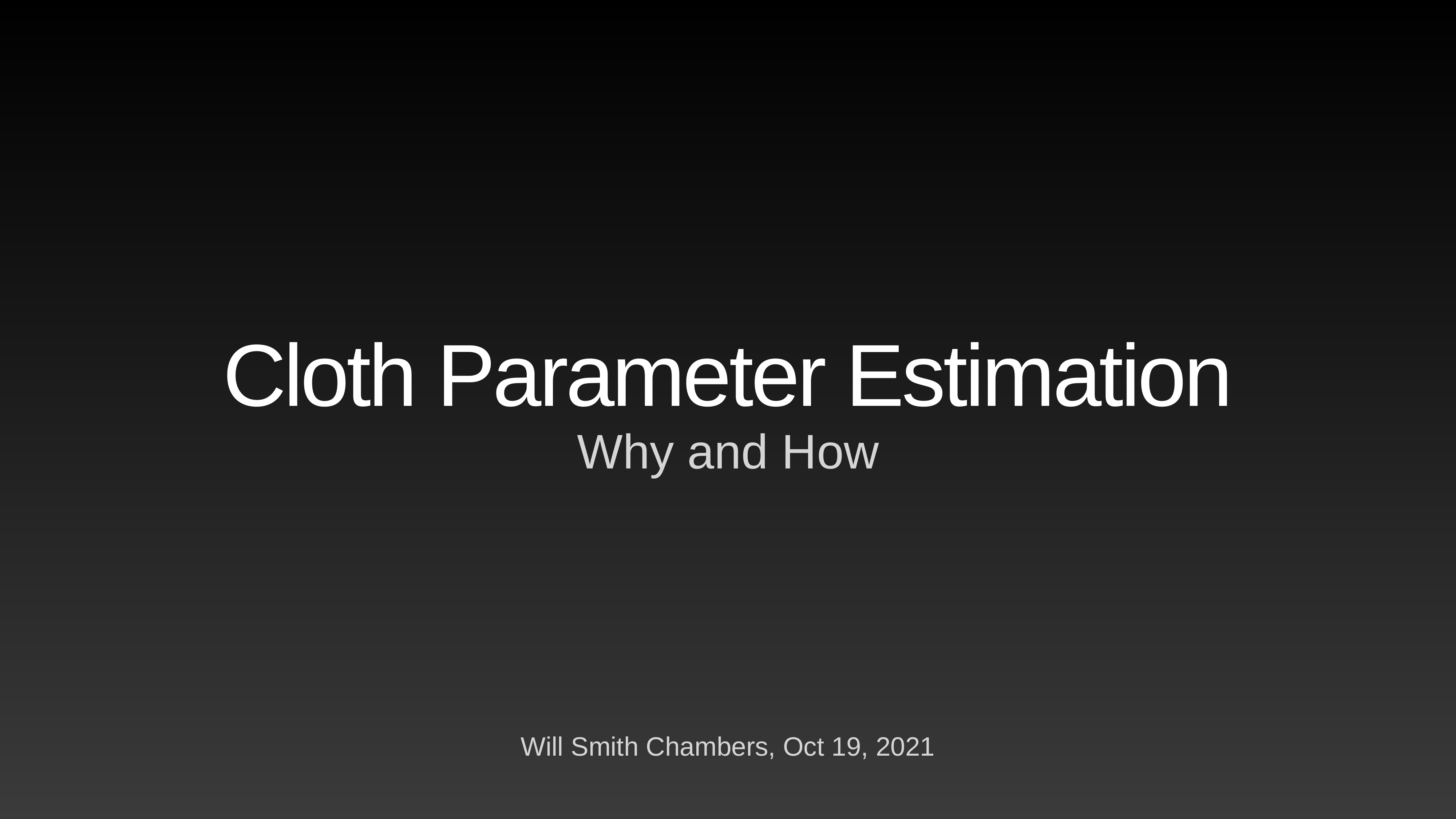

# Cloth Parameter Estimation
Why and How
Will Smith Chambers, Oct 19, 2021